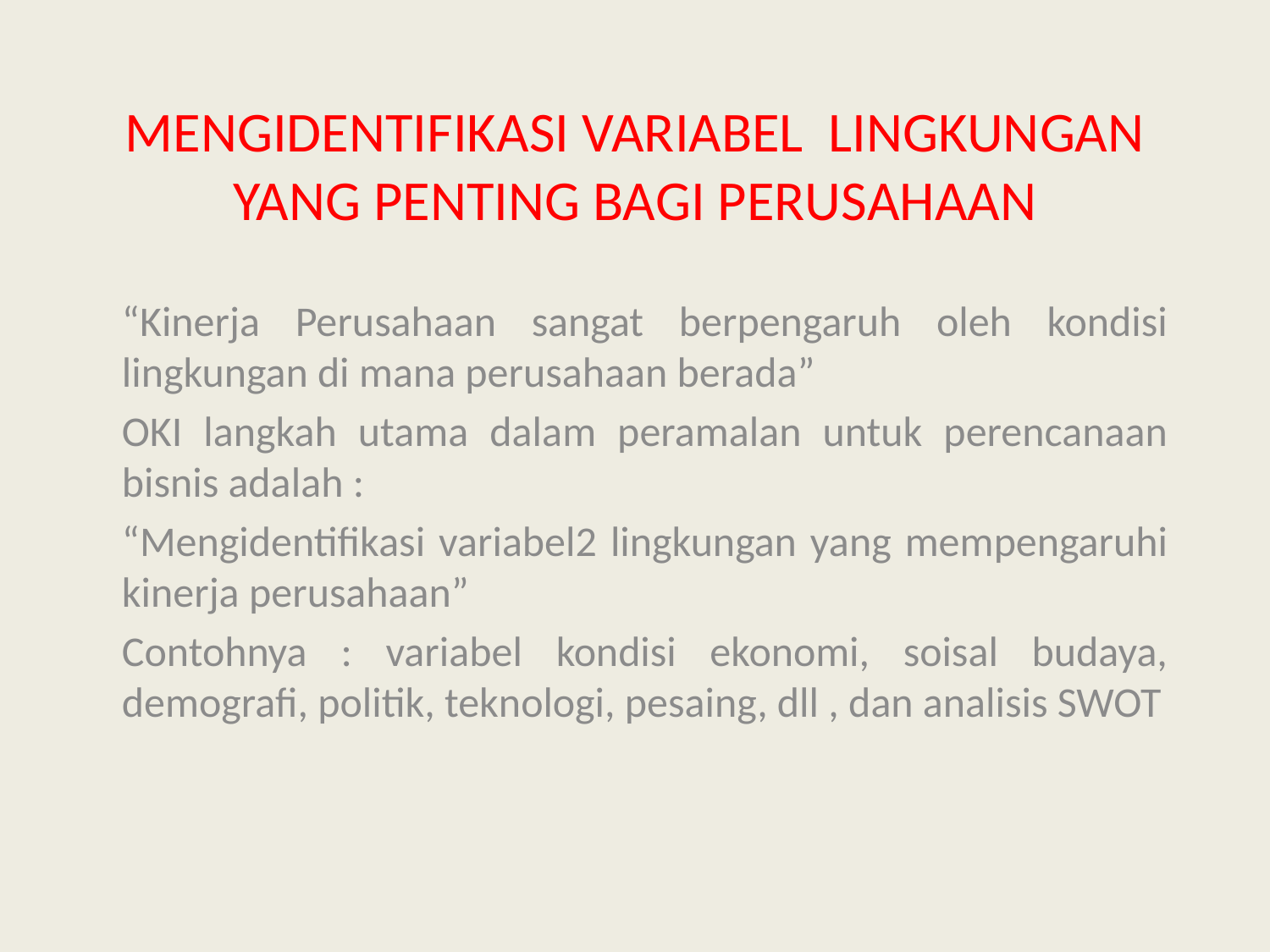

# MENGIDENTIFIKASI VARIABEL  LINGKUNGAN YANG PENTING BAGI PERUSAHAAN
“Kinerja Perusahaan sangat berpengaruh oleh kondisi lingkungan di mana perusahaan berada”
OKI langkah utama dalam peramalan untuk perencanaan bisnis adalah :
“Mengidentifikasi variabel2 lingkungan yang mempengaruhi kinerja perusahaan”
Contohnya : variabel kondisi ekonomi, soisal budaya, demografi, politik, teknologi, pesaing, dll , dan analisis SWOT